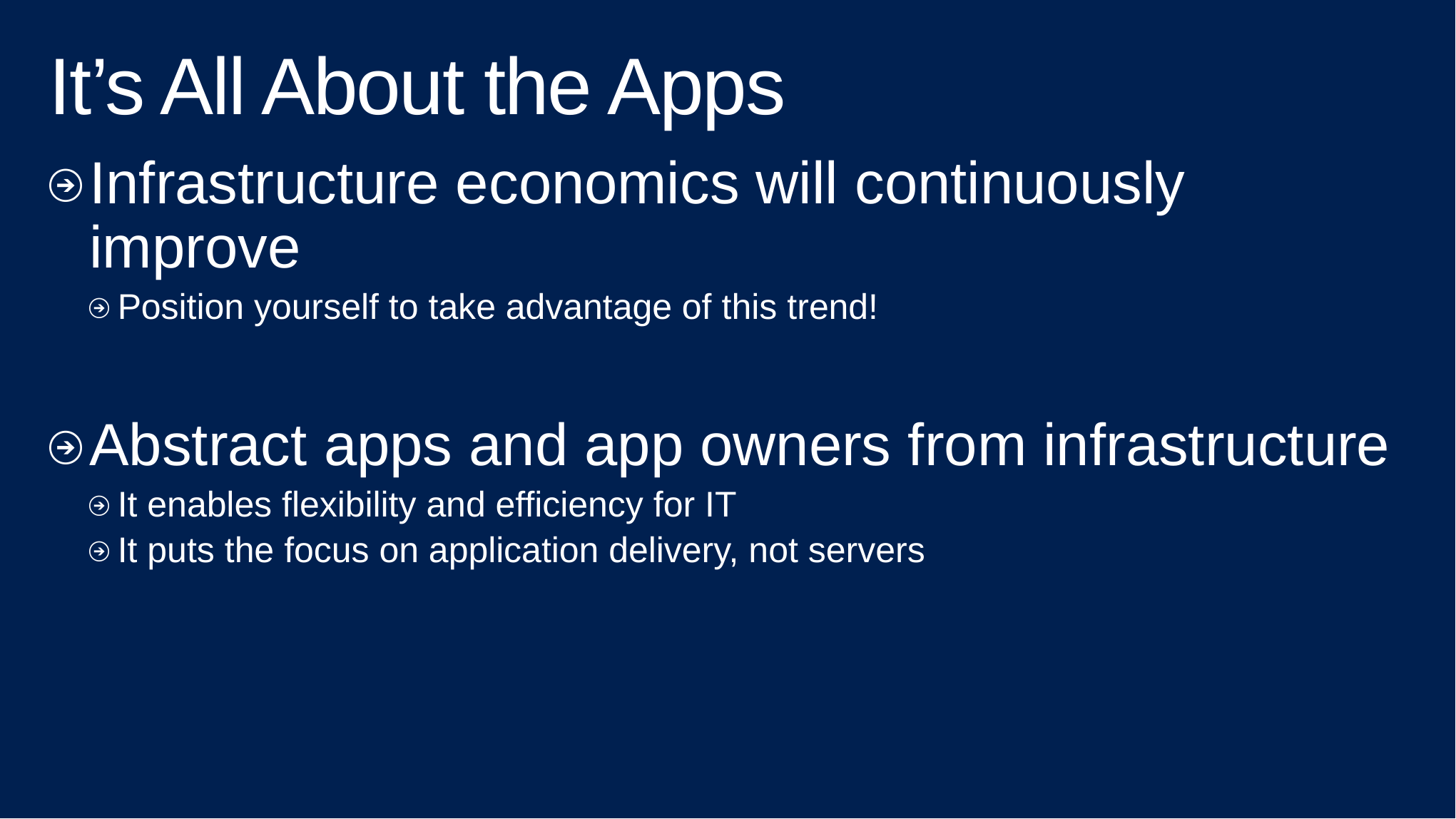

# It’s All About the Apps
Infrastructure economics will continuously improve
Position yourself to take advantage of this trend!

Abstract apps and app owners from infrastructure
It enables flexibility and efficiency for IT
It puts the focus on application delivery, not servers